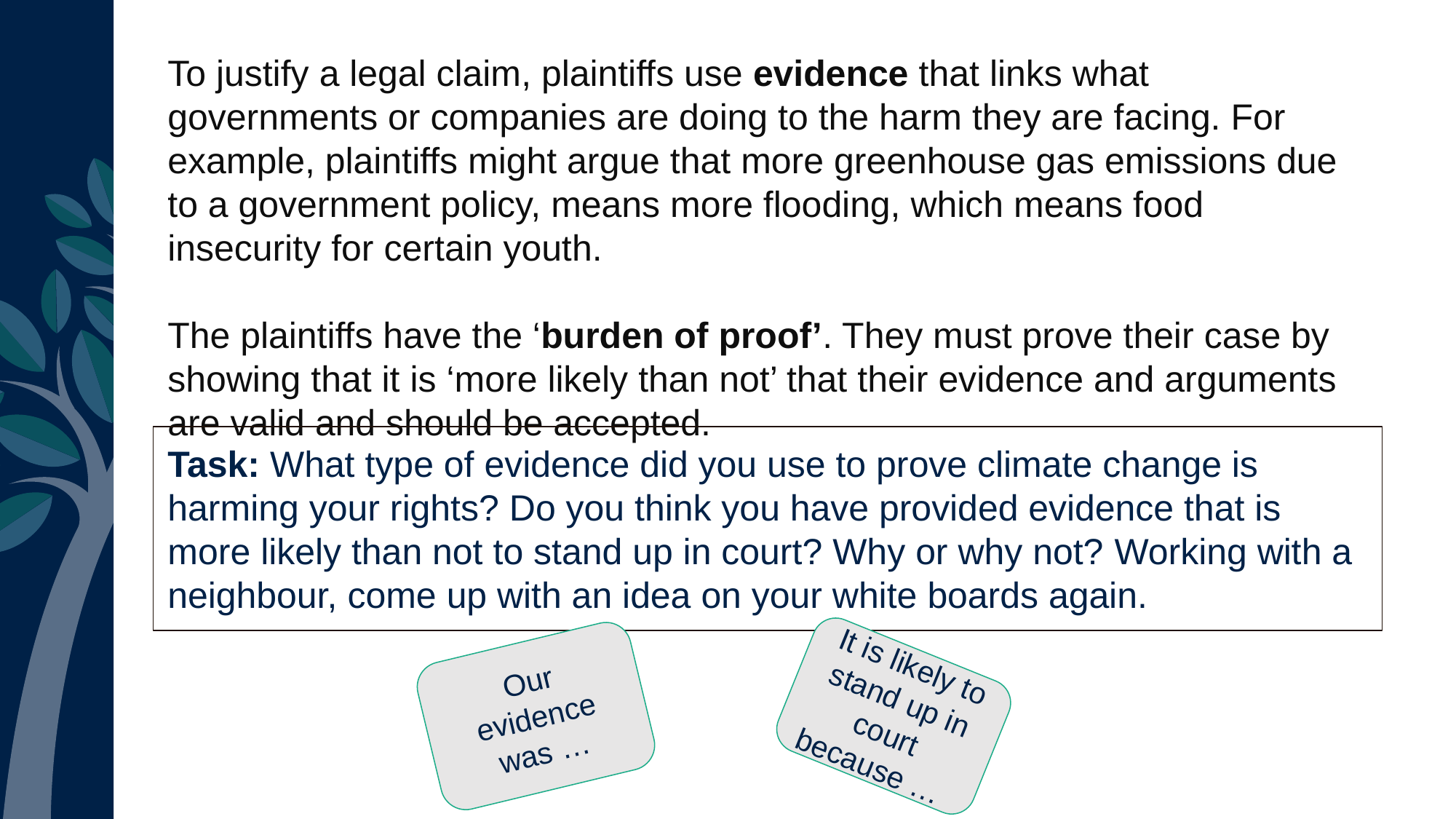

To justify a legal claim, plaintiffs use evidence that links what governments or companies are doing to the harm they are facing. For example, plaintiffs might argue that more greenhouse gas emissions due to a government policy, means more flooding, which means food insecurity for certain youth.
The plaintiffs have the ‘burden of proof’. They must prove their case by showing that it is ‘more likely than not’ that their evidence and arguments are valid and should be accepted.

Task: What type of evidence did you use to prove climate change is harming your rights? Do you think you have provided evidence that is more likely than not to stand up in court? Why or why not? Working with a neighbour, come up with an idea on your white boards again.
Our evidence was …
It is likely to stand up in court because …